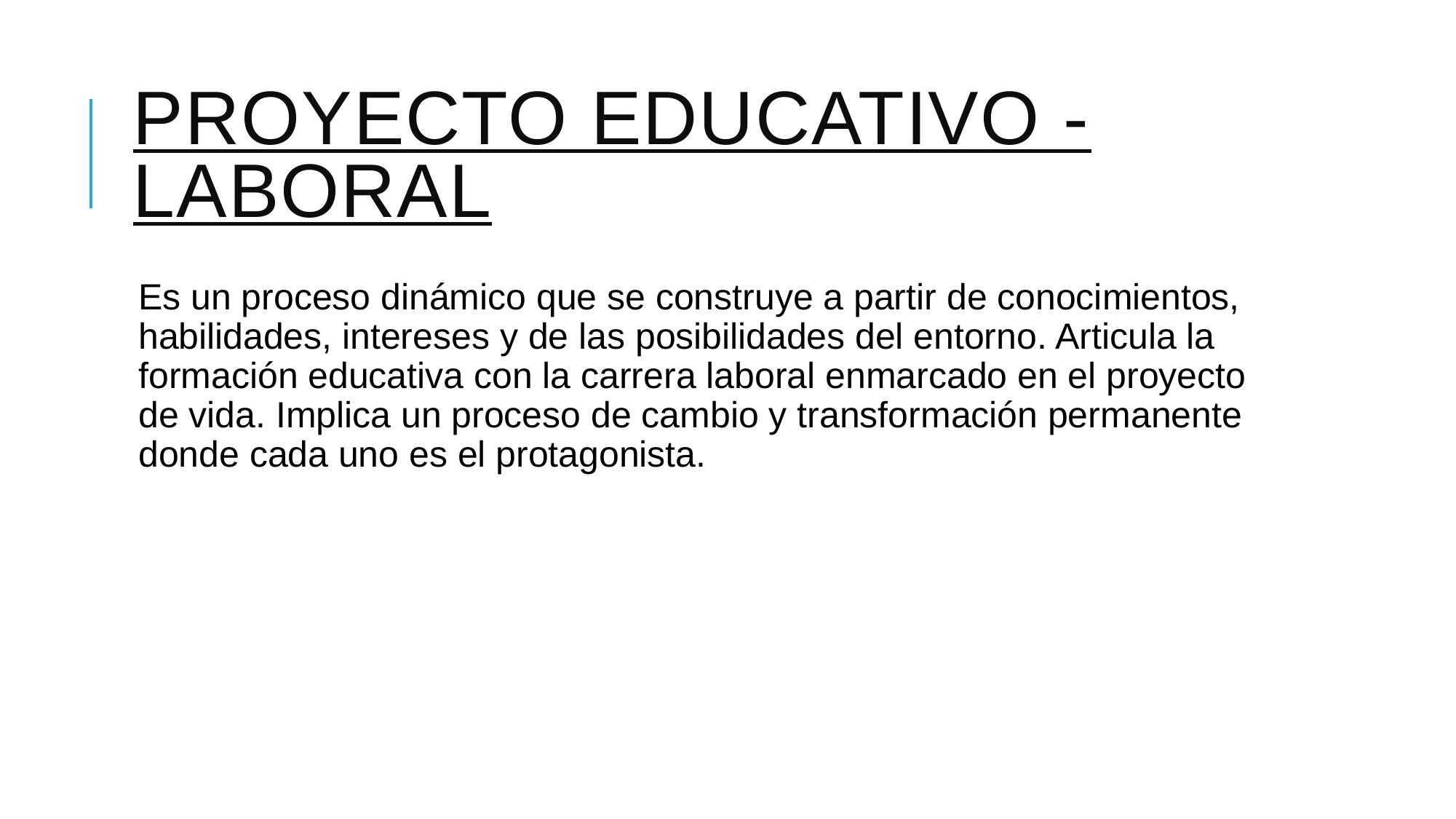

# PROYECTO EDUCATIVO - LABORAL
Es un proceso dinámico que se construye a partir de conocimientos, habilidades, intereses y de las posibilidades del entorno. Articula la formación educativa con la carrera laboral enmarcado en el proyecto de vida. Implica un proceso de cambio y transformación permanente donde cada uno es el protagonista.